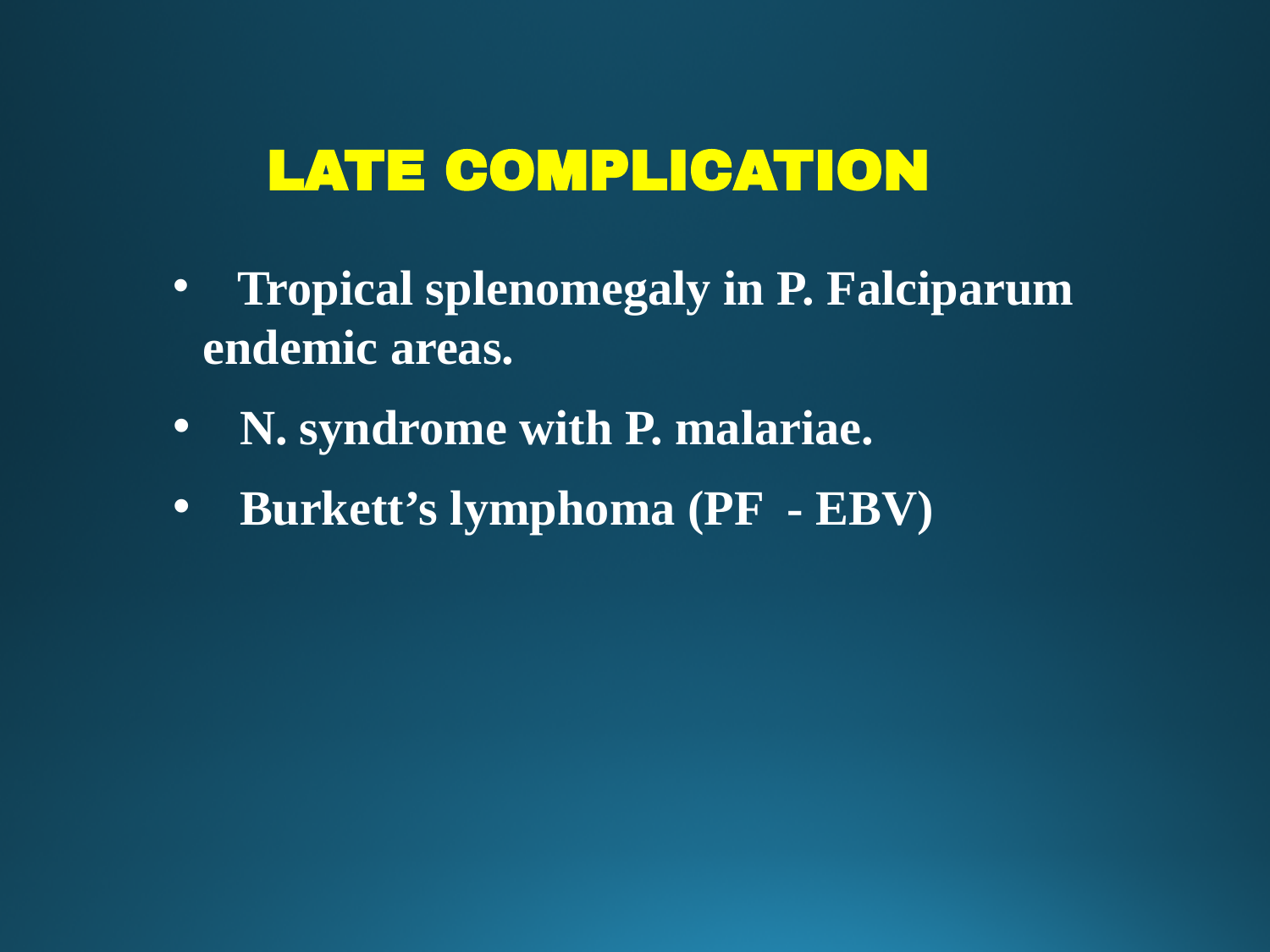

LATE COMPLICATION

   Tropical splenomegaly in P. Falciparum 	         endemic areas.

   N. syndrome with P. malariae.

   Burkett’s lymphoma (PF  - EBV)